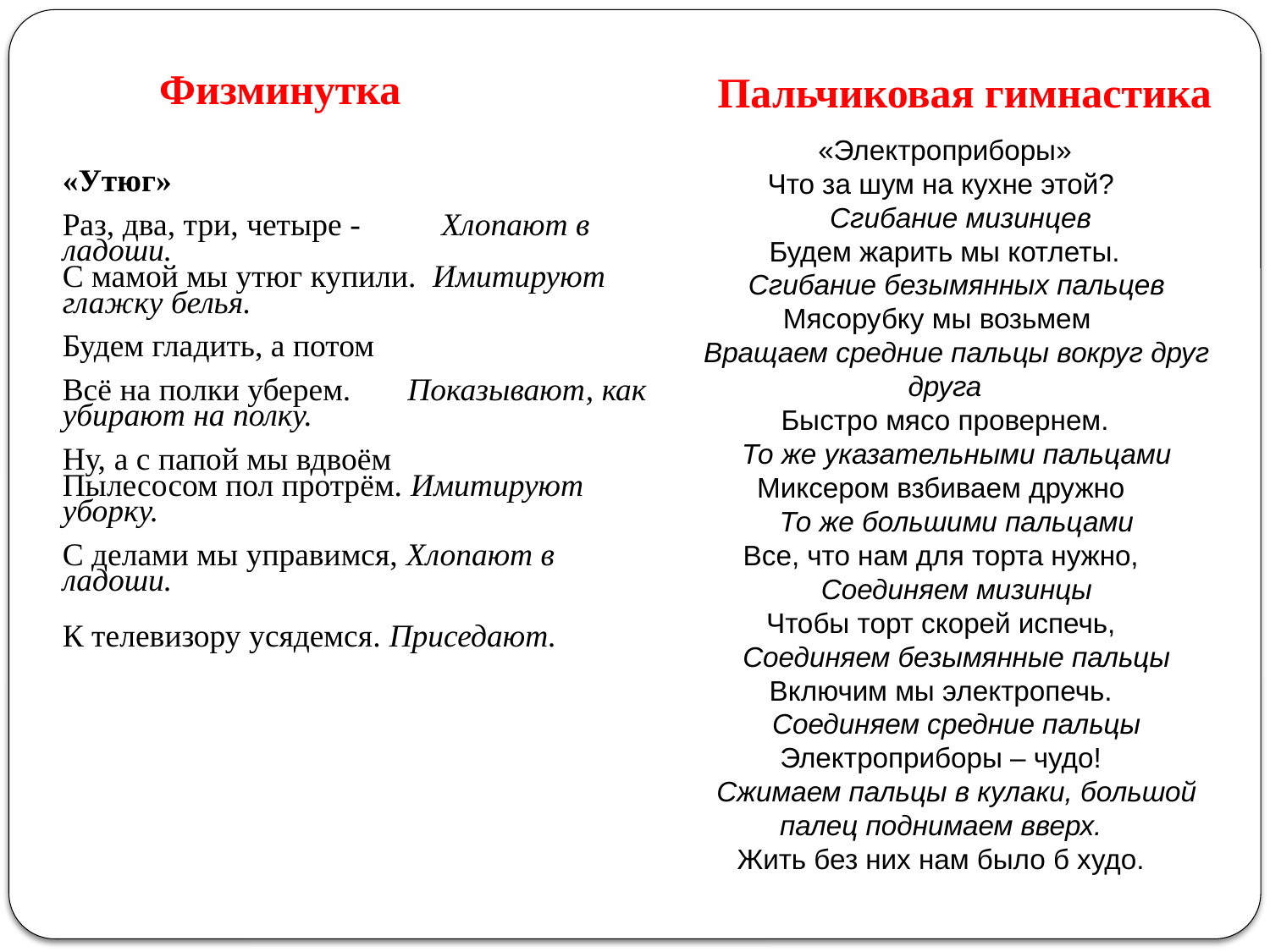

Физминутка
Пальчиковая гимнастика
«Электроприборы»
Что за шум на кухне этой?
    Сгибание мизинцев
Будем жарить мы котлеты.
   Сгибание безымянных пальцев
Мясорубку мы возьмем
   Вращаем средние пальцы вокруг друг друга
Быстро мясо провернем.
   То же указательными пальцами
Миксером взбиваем дружно
   То же большими пальцами
Все, что нам для торта нужно,
   Соединяем мизинцы
Чтобы торт скорей испечь,
   Соединяем безымянные пальцы
Включим мы электропечь.
   Соединяем средние пальцы
Электроприборы – чудо!
   Сжимаем пальцы в кулаки, большой палец поднимаем вверх.
Жить без них нам было б худо.
«Утюг»
Раз, два, три, четыре -          Хлопают в ладоши.
С мамой мы утюг купили.  Имитируют глажку белья.
Будем гладить, а потом
Всё на полки уберем.       Показывают, как убирают на полку.
Ну, а с папой мы вдвоём
Пылесосом пол протрём. Имитируют уборку.
С делами мы управимся, Хлопают в ладоши.
К телевизору усядемся. Приседают.